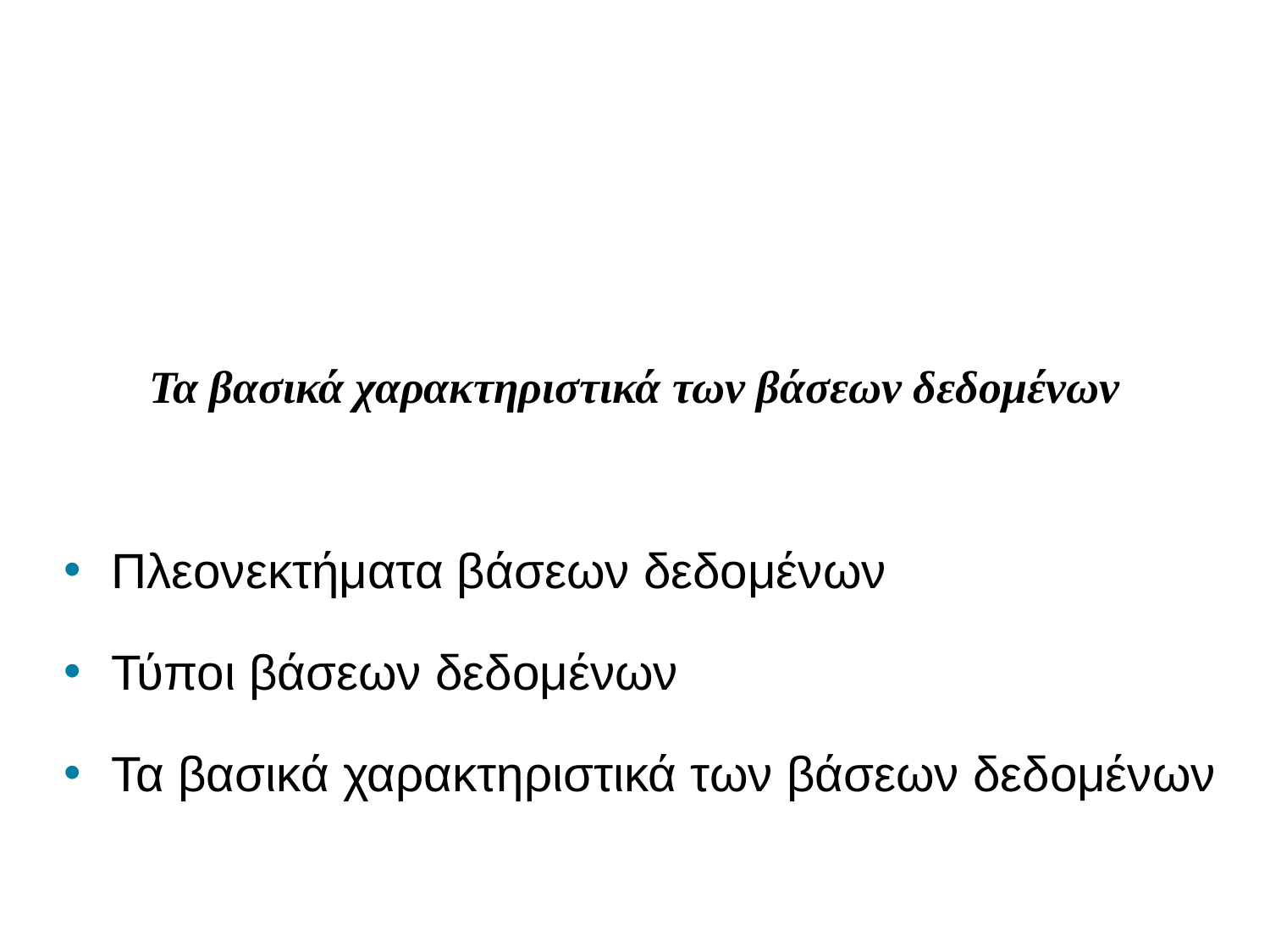

# Τα βασικά χαρακτηριστικά των βάσεων δεδομένων
Πλεονεκτήματα βάσεων δεδομένων
Τύποι βάσεων δεδομένων
Τα βασικά χαρακτηριστικά των βάσεων δεδομένων